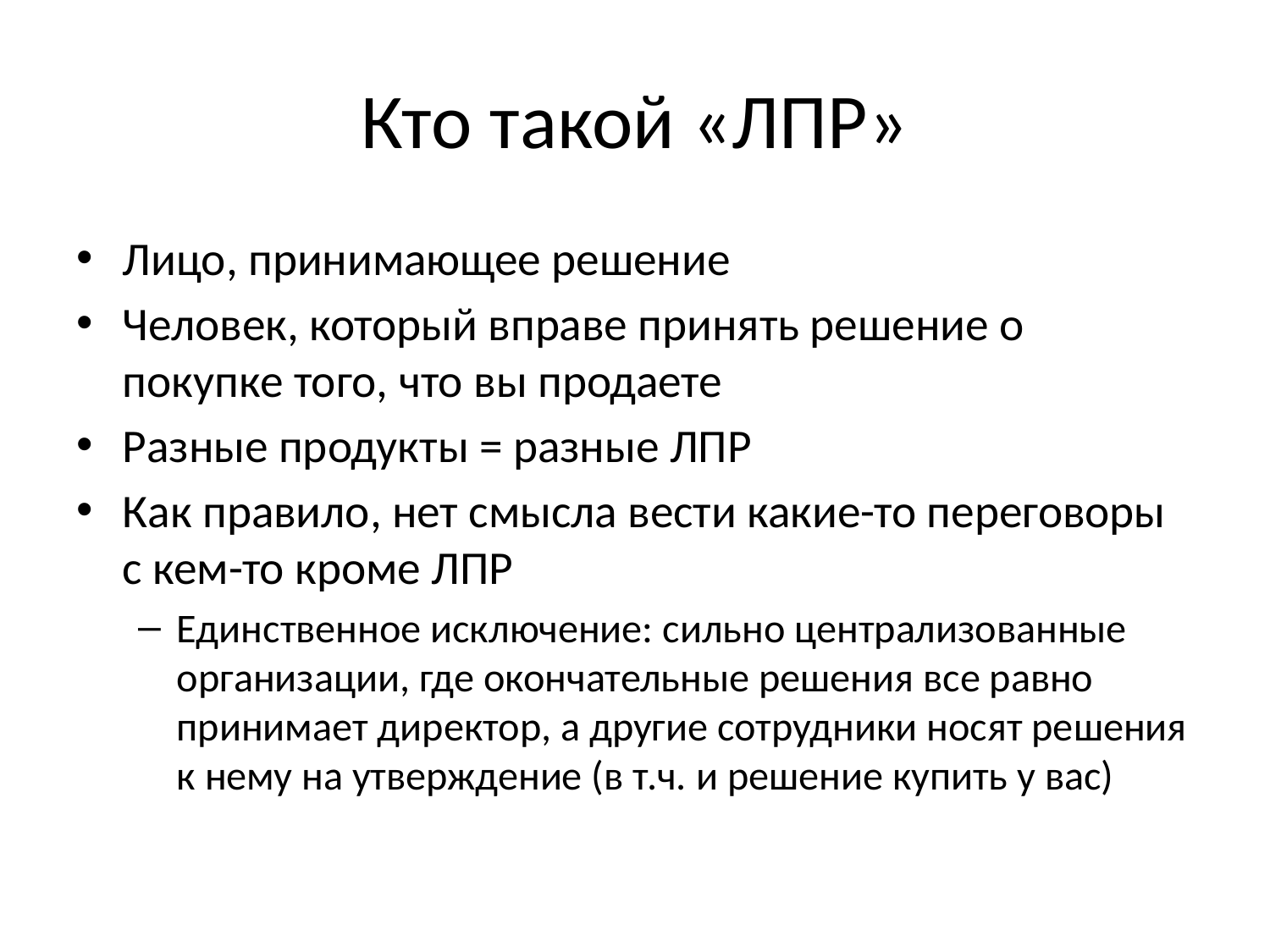

# Кто такой «ЛПР»
Лицо, принимающее решение
Человек, который вправе принять решение о покупке того, что вы продаете
Разные продукты = разные ЛПР
Как правило, нет смысла вести какие-то переговоры с кем-то кроме ЛПР
Единственное исключение: сильно централизованные организации, где окончательные решения все равно принимает директор, а другие сотрудники носят решения к нему на утверждение (в т.ч. и решение купить у вас)